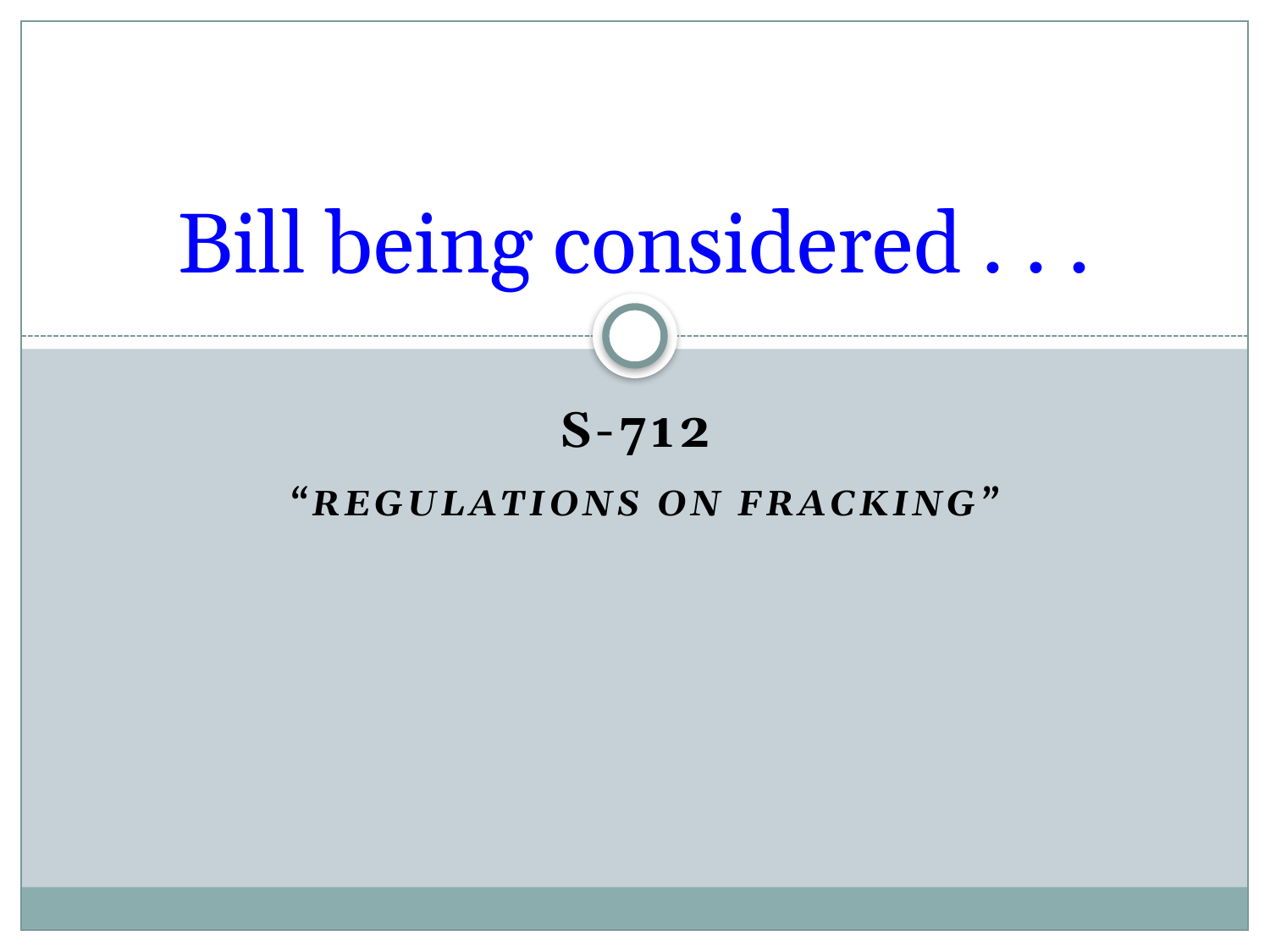

# Bill being considered . . .
S-712
 “Regulations on Fracking”